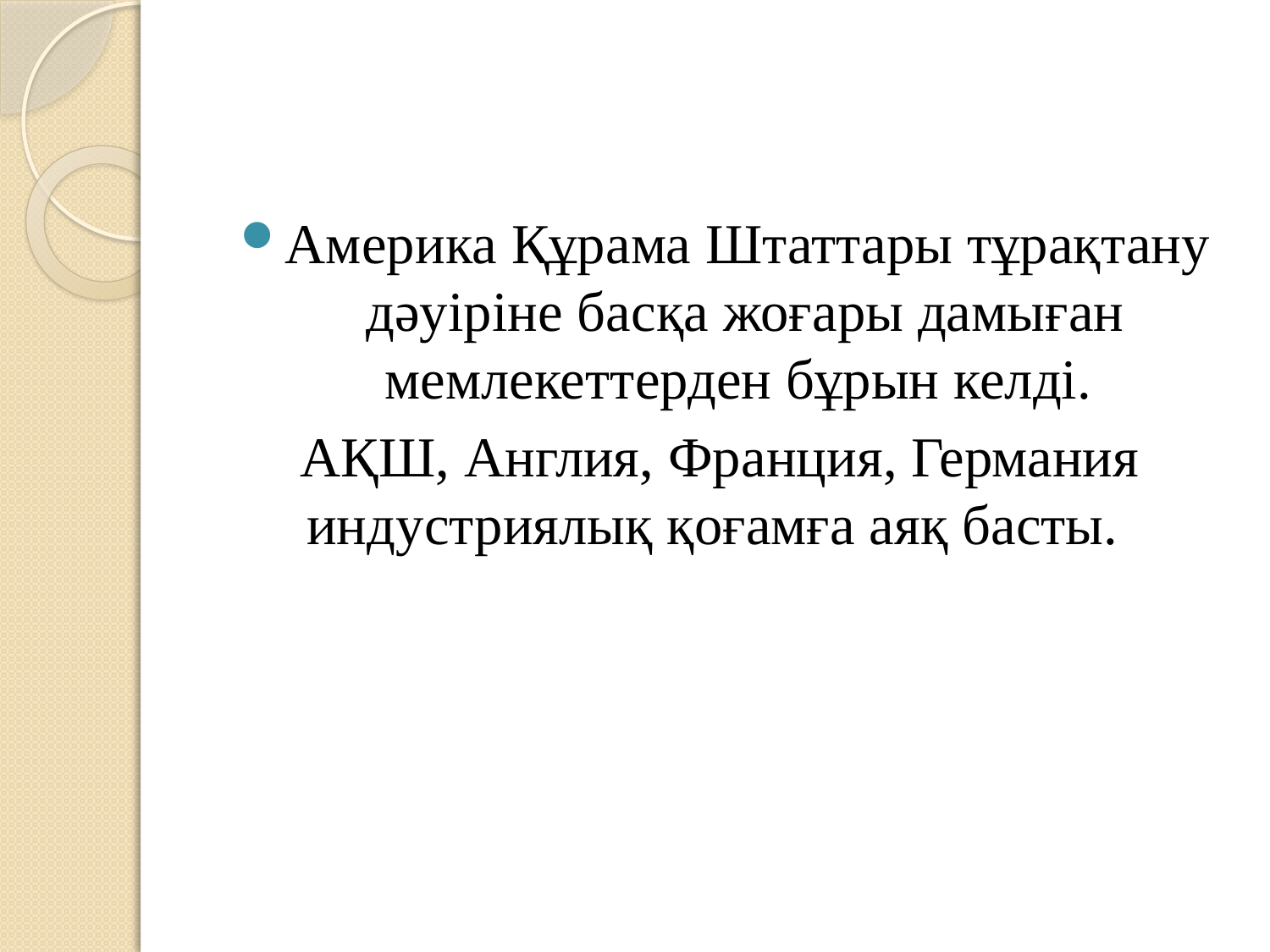

Америка Құрама Штаттары тұрақтану дәуіріне басқа жоғары дамыған мемлекеттерден бұрын келді.
АҚШ, Англия, Франция, Германия индустриялық қоғамға аяқ басты.